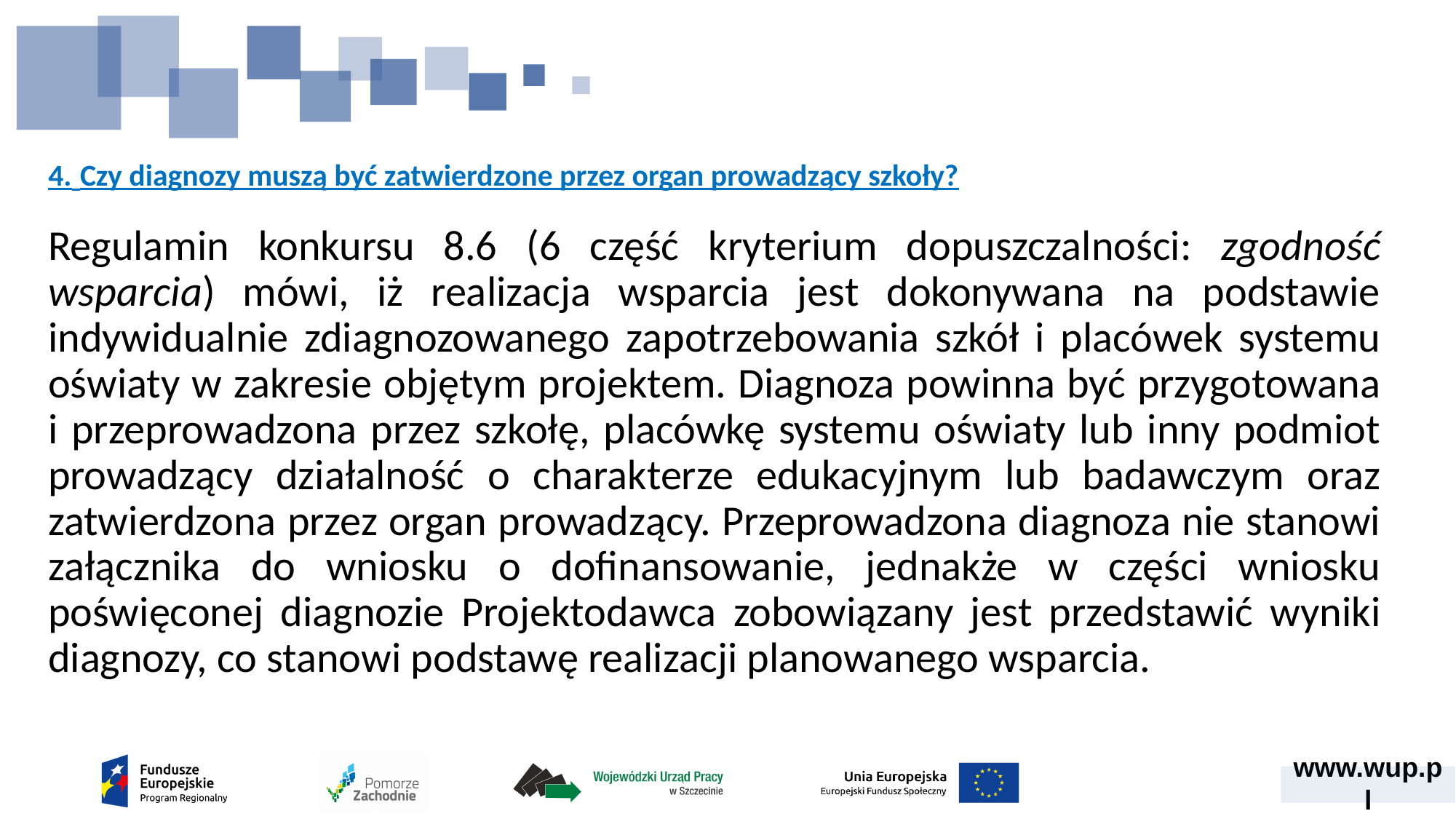

# 4. Czy diagnozy muszą być zatwierdzone przez organ prowadzący szkoły?
Regulamin konkursu 8.6 (6 część kryterium dopuszczalności: zgodność wsparcia) mówi, iż realizacja wsparcia jest dokonywana na podstawie indywidualnie zdiagnozowanego zapotrzebowania szkół i placówek systemu oświaty w zakresie objętym projektem. Diagnoza powinna być przygotowana i przeprowadzona przez szkołę, placówkę systemu oświaty lub inny podmiot prowadzący działalność o charakterze edukacyjnym lub badawczym oraz zatwierdzona przez organ prowadzący. Przeprowadzona diagnoza nie stanowi załącznika do wniosku o dofinansowanie, jednakże w części wniosku poświęconej diagnozie Projektodawca zobowiązany jest przedstawić wyniki diagnozy, co stanowi podstawę realizacji planowanego wsparcia.